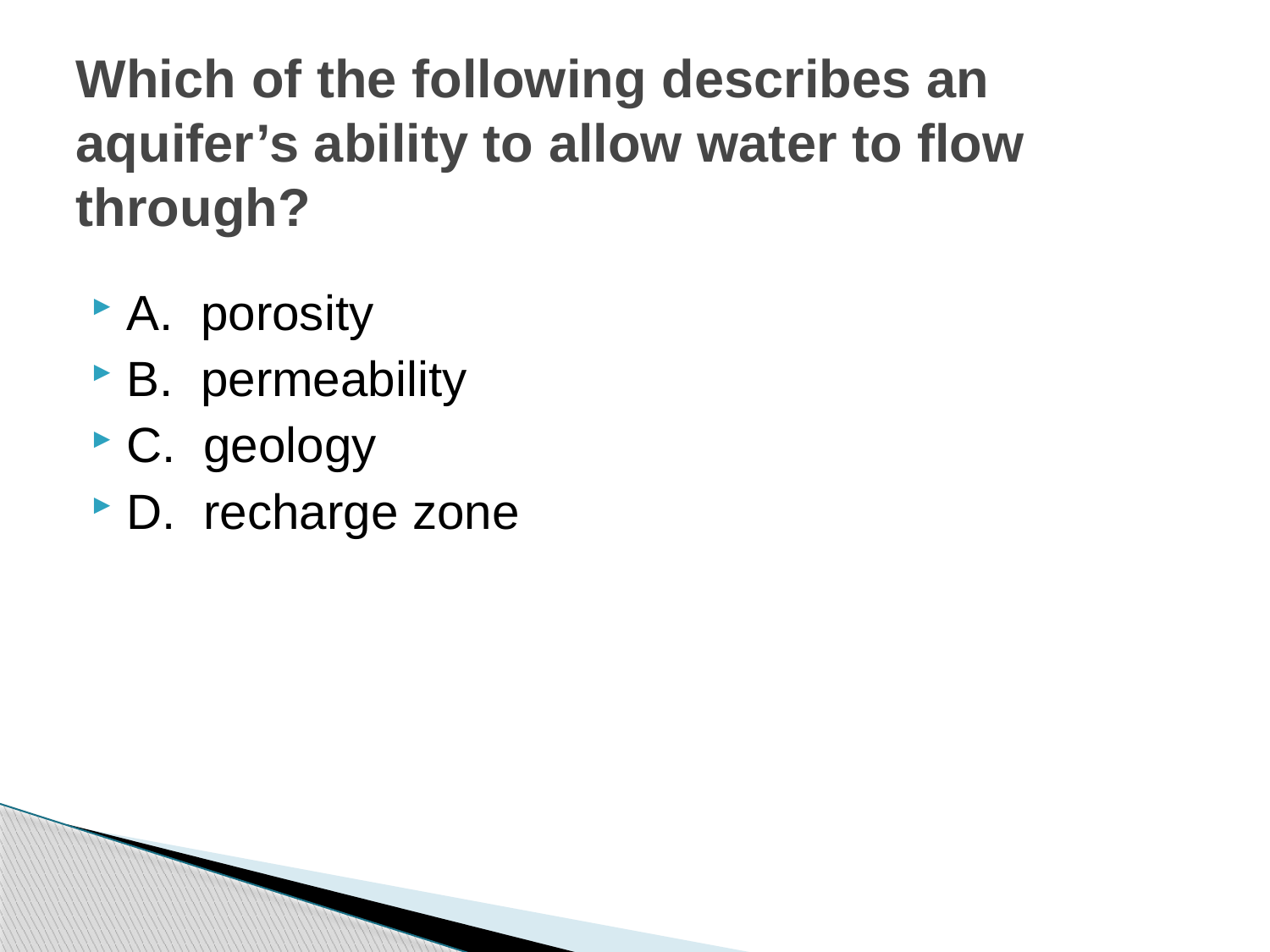

# Which of the following describes an aquifer’s ability to allow water to flow through?
A.  porosity
B.  permeability
C.  geology
D.  recharge zone